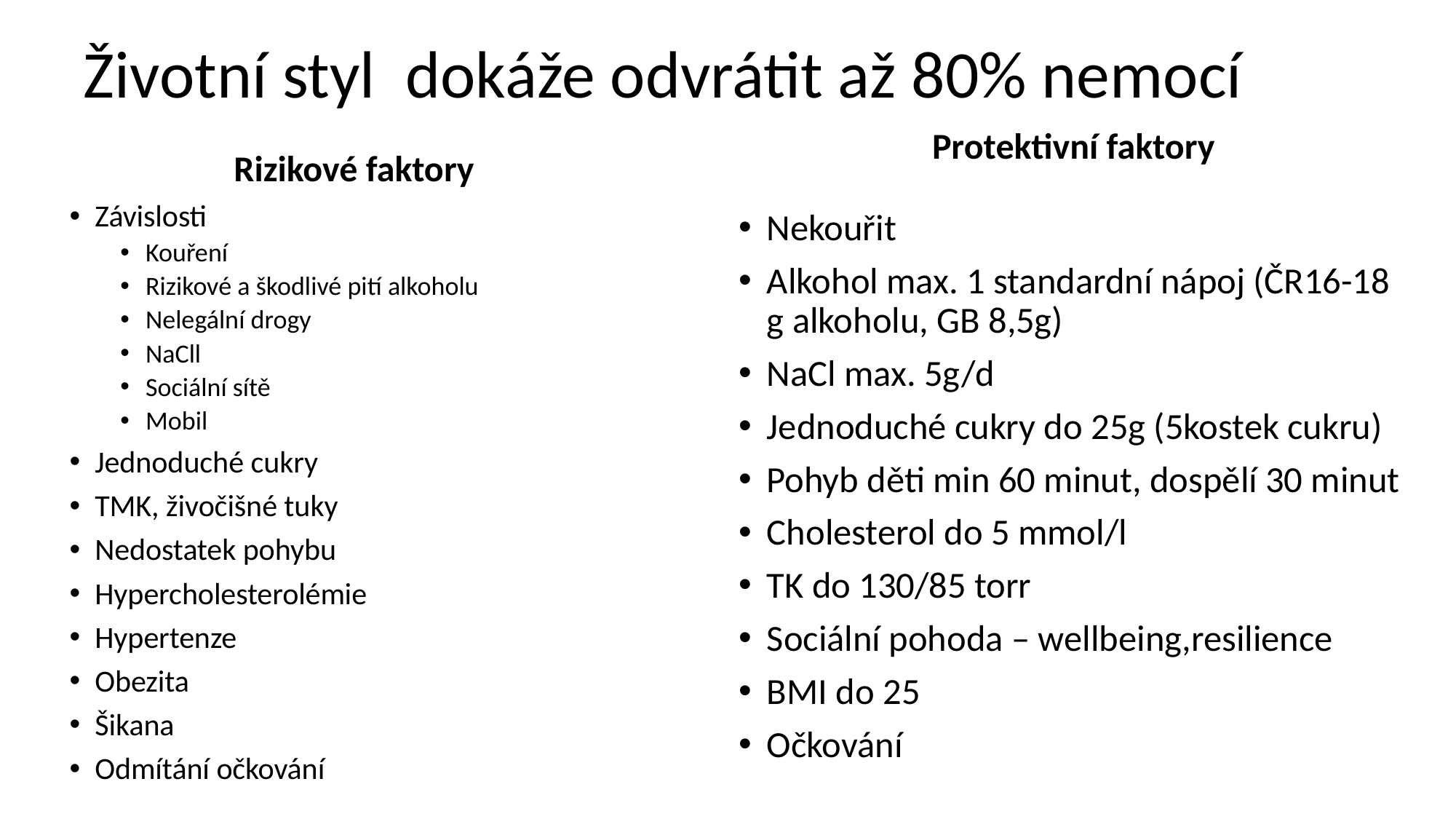

# Životní styl  dokáže odvrátit až 80% nemocí
Protektivní faktory
Rizikové faktory
Závislosti
Kouření
Rizikové a škodlivé pití alkoholu
Nelegální drogy
NaCll
Sociální sítě
Mobil
Jednoduché cukry
TMK, živočišné tuky
Nedostatek pohybu
Hypercholesterolémie
Hypertenze
Obezita
Šikana
Odmítání očkování

Nekouřit
Alkohol max. 1 standardní nápoj (ČR16-18 g alkoholu, GB 8,5g)
NaCl max. 5g/d
Jednoduché cukry do 25g (5kostek cukru)
Pohyb děti min 60 minut, dospělí 30 minut
Cholesterol do 5 mmol/l
TK do 130/85 torr
Sociální pohoda – wellbeing,resilience
BMI do 25
Očkování